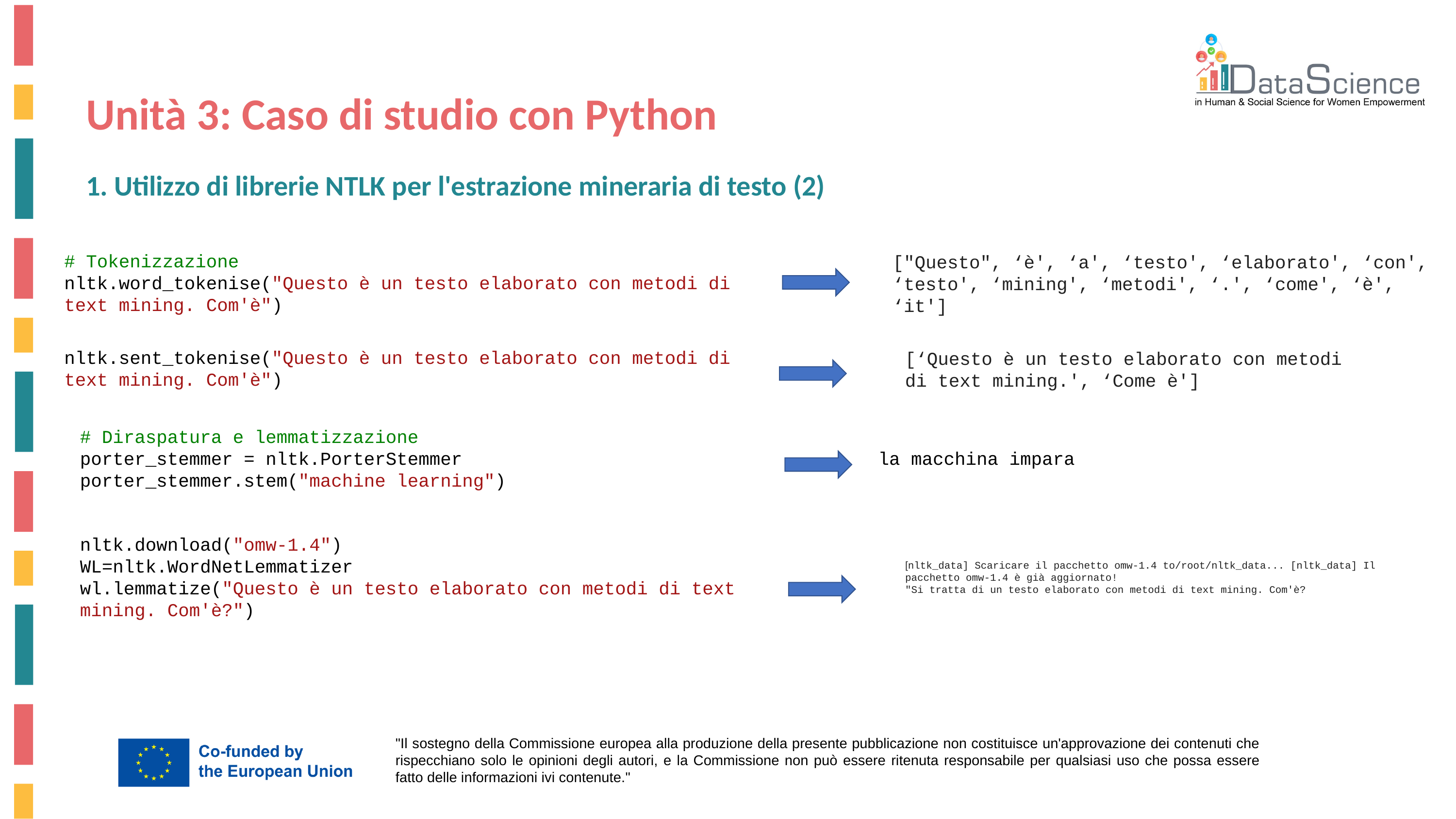

Unità 3: Caso di studio con Python
1. Utilizzo di librerie NTLK per l'estrazione mineraria di testo (2)
# Tokenizzazione
nltk.word_tokenise("Questo è un testo elaborato con metodi di text mining. Com'è")
["Questo", ‘è', ‘a', ‘testo', ‘elaborato', ‘con', ‘testo', ‘mining', ‘metodi', ‘.', ‘come', ‘è', ‘it']

nltk.sent_tokenise("Questo è un testo elaborato con metodi di text mining. Com'è")
[‘Questo è un testo elaborato con metodi di text mining.', ‘Come è']

# Diraspatura e lemmatizzazione
porter_stemmer = nltk.PorterStemmer
porter_stemmer.stem("machine learning")
la macchina impara

nltk.download("omw-1.4")
WL=nltk.WordNetLemmatizer
wl.lemmatize("Questo è un testo elaborato con metodi di text mining. Com'è?")
[nltk_data] Scaricare il pacchetto omw-1.4 to/root/nltk_data... [nltk_data] Il pacchetto omw-1.4 è già aggiornato!
"Si tratta di un testo elaborato con metodi di text mining. Com'è?